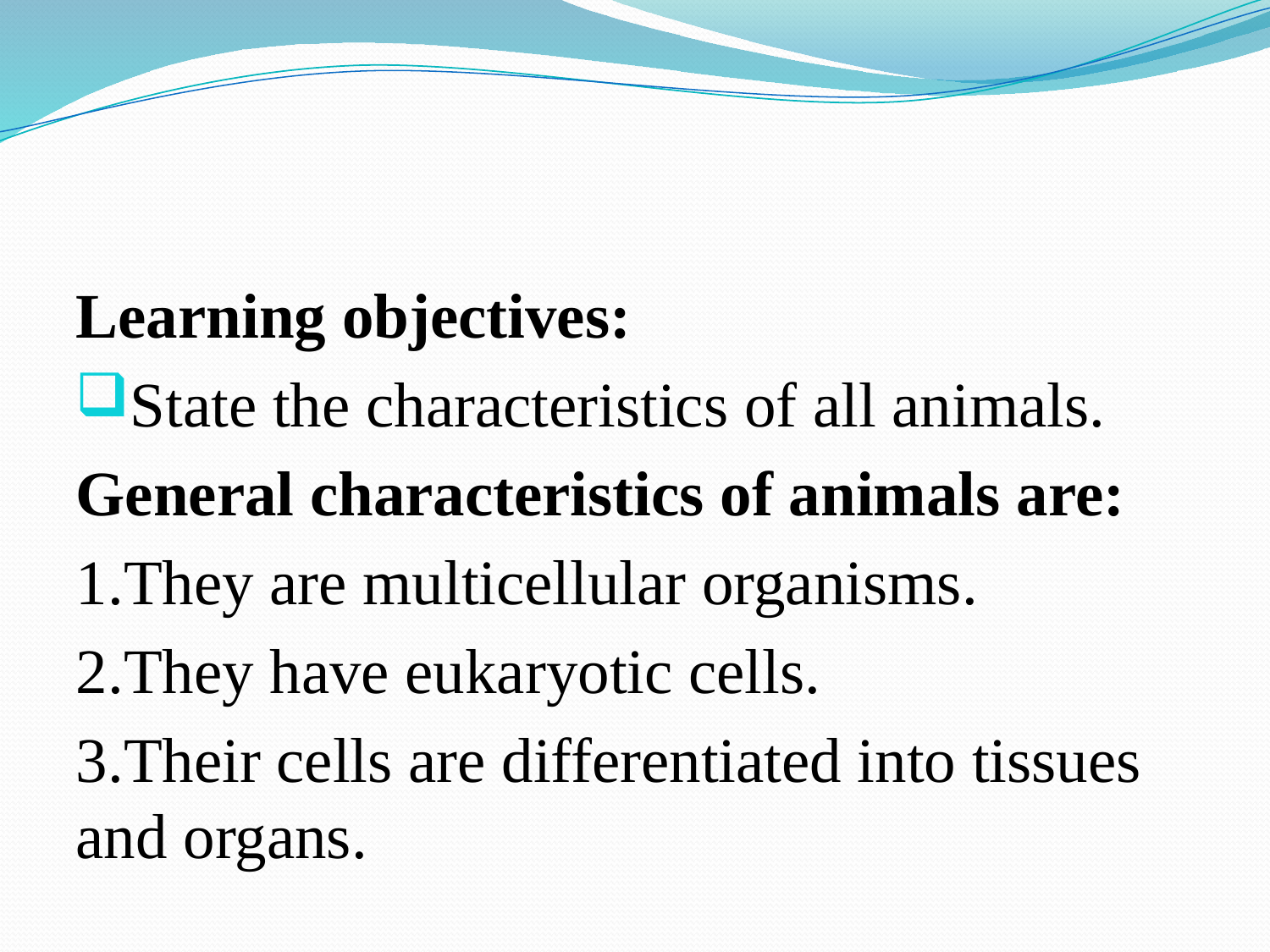

Learning objectives:
State the characteristics of all animals.
General characteristics of animals are:
1.They are multicellular organisms.
2.They have eukaryotic cells.
3.Their cells are differentiated into tissues and organs.